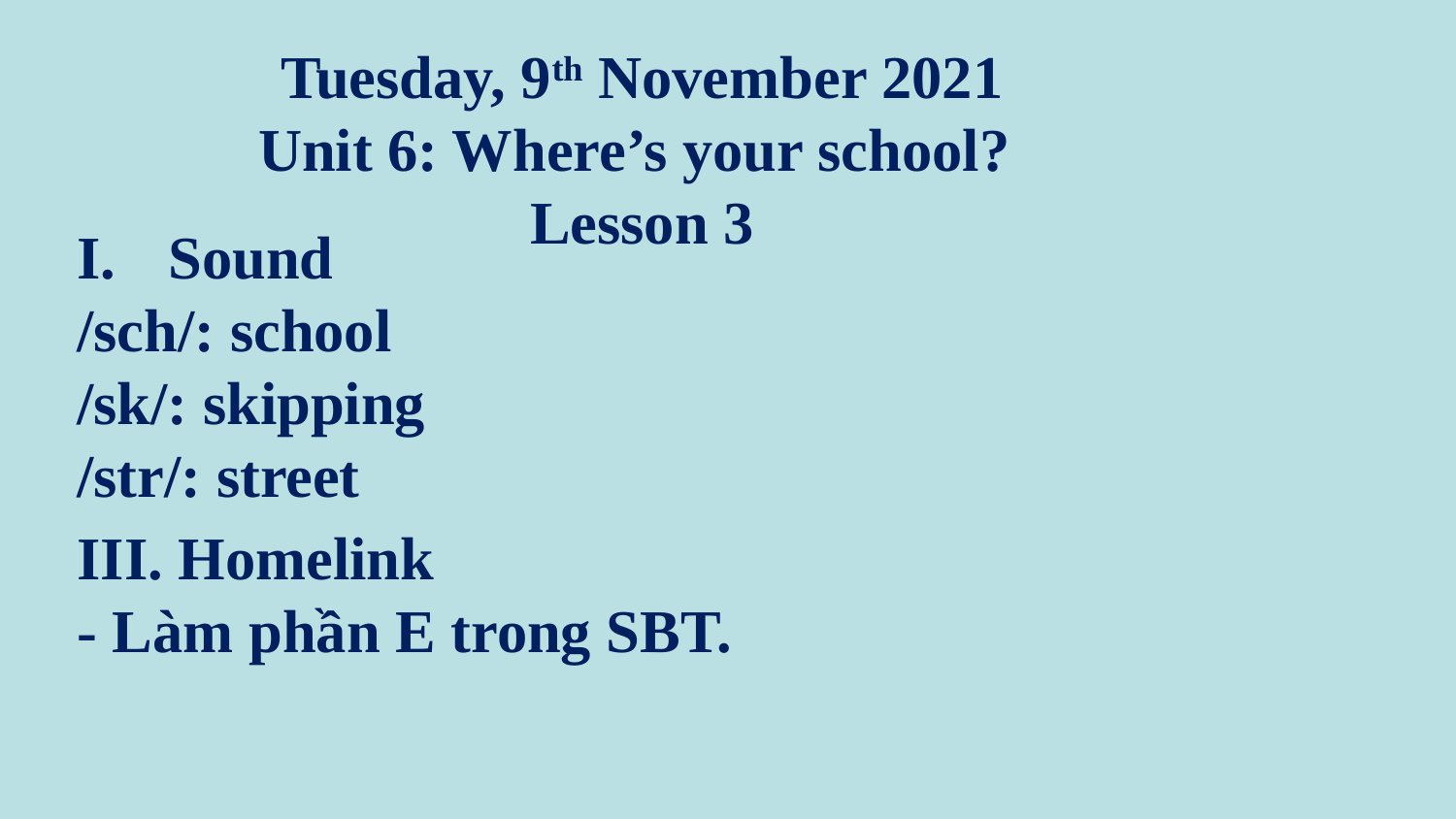

Tuesday, 9th November 2021
Unit 6: Where’s your school?
Lesson 3

Sound
/sch/: school
/sk/: skipping
/str/: street

III. Homelink
- Làm phần E trong SBT.